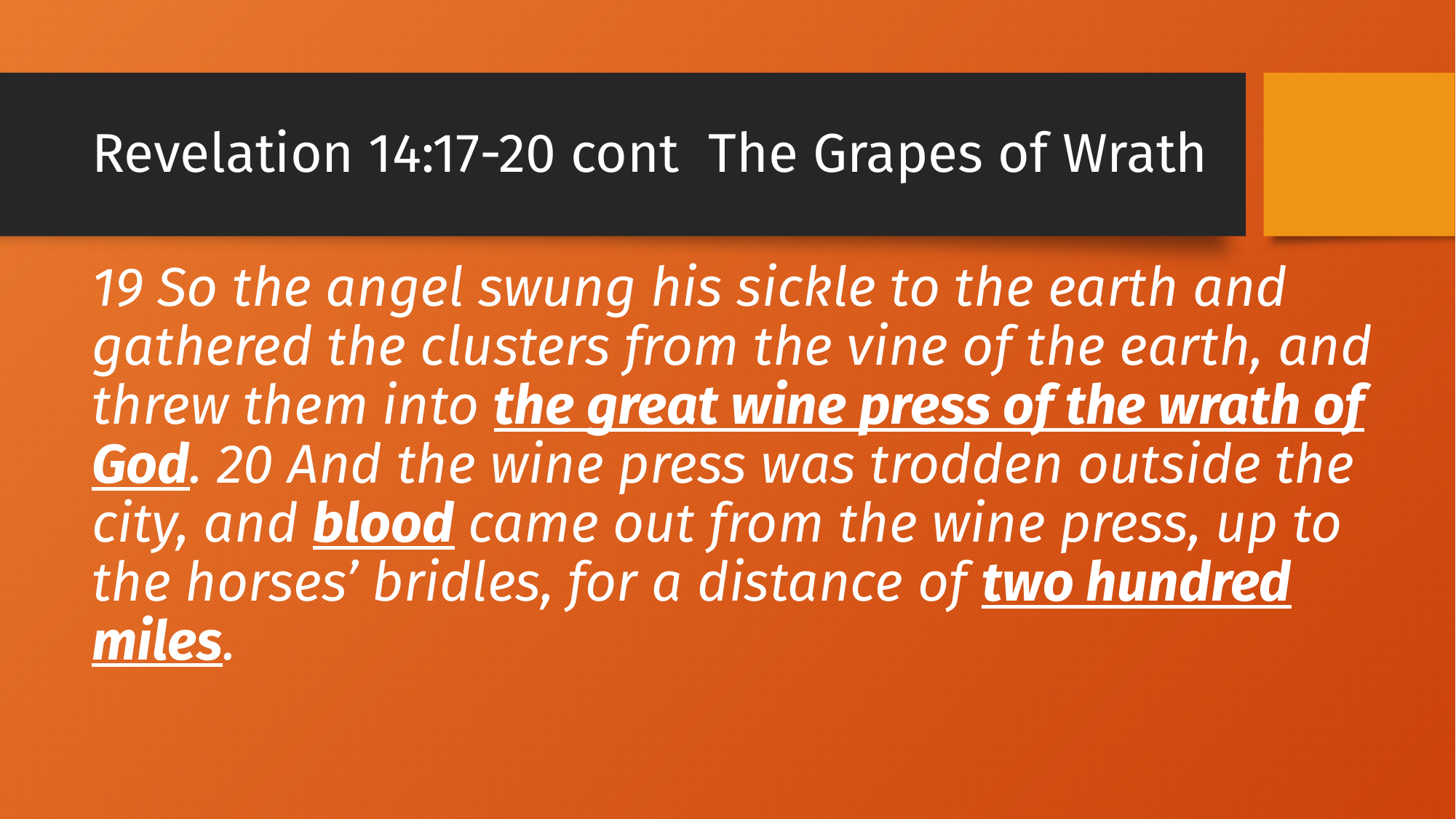

# Revelation 14:17-20 cont  The Grapes of Wrath
19 So the angel swung his sickle to the earth and gathered the clusters from the vine of the earth, and threw them into the great wine press of the wrath of God. 20 And the wine press was trodden outside the city, and blood came out from the wine press, up to the horses’ bridles, for a distance of two hundred miles.